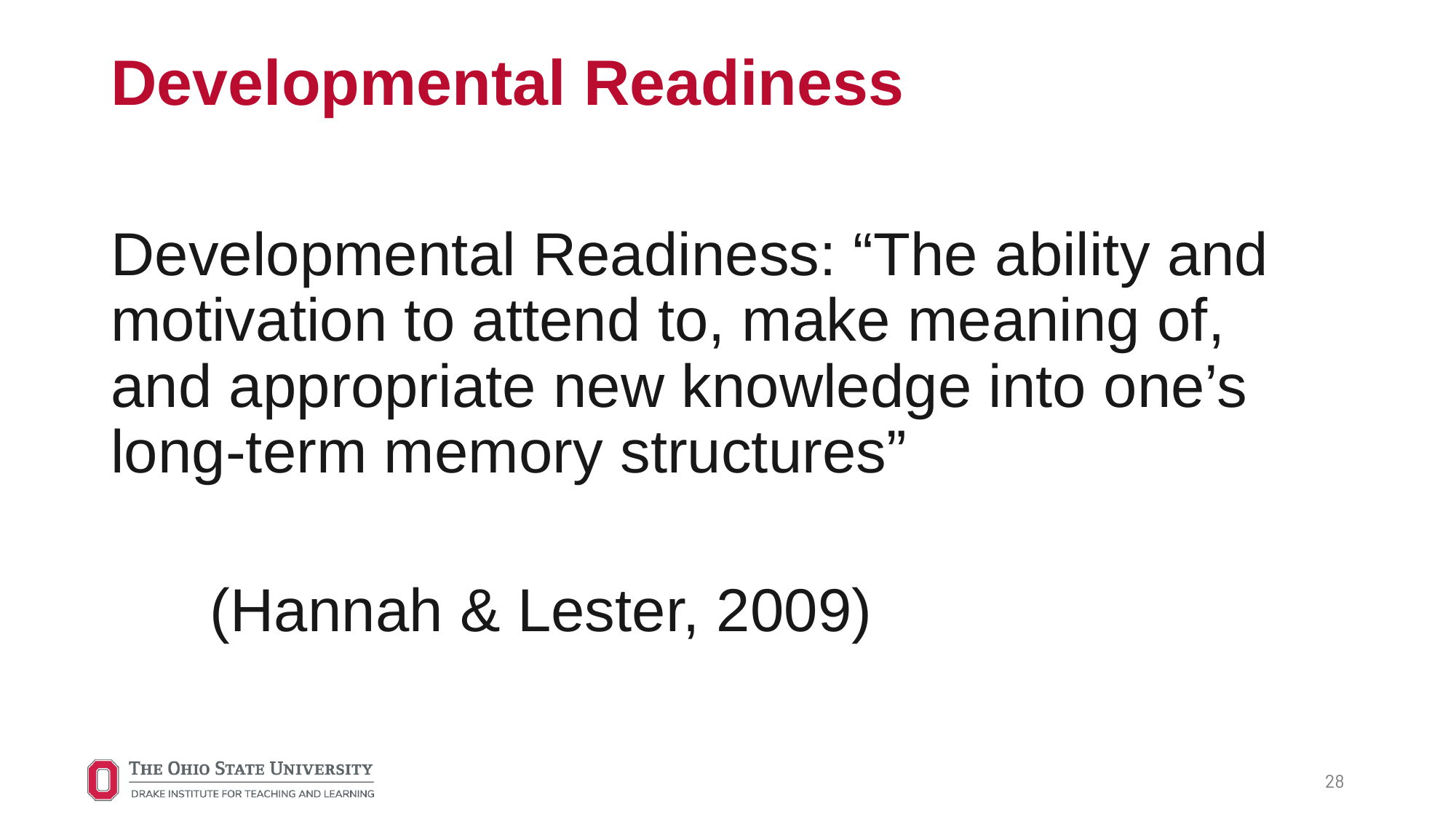

# Developmental Readiness
Developmental Readiness: “The ability and motivation to attend to, make meaning of, and appropriate new knowledge into one’s long-term memory structures”

					(Hannah & Lester, 2009)

28